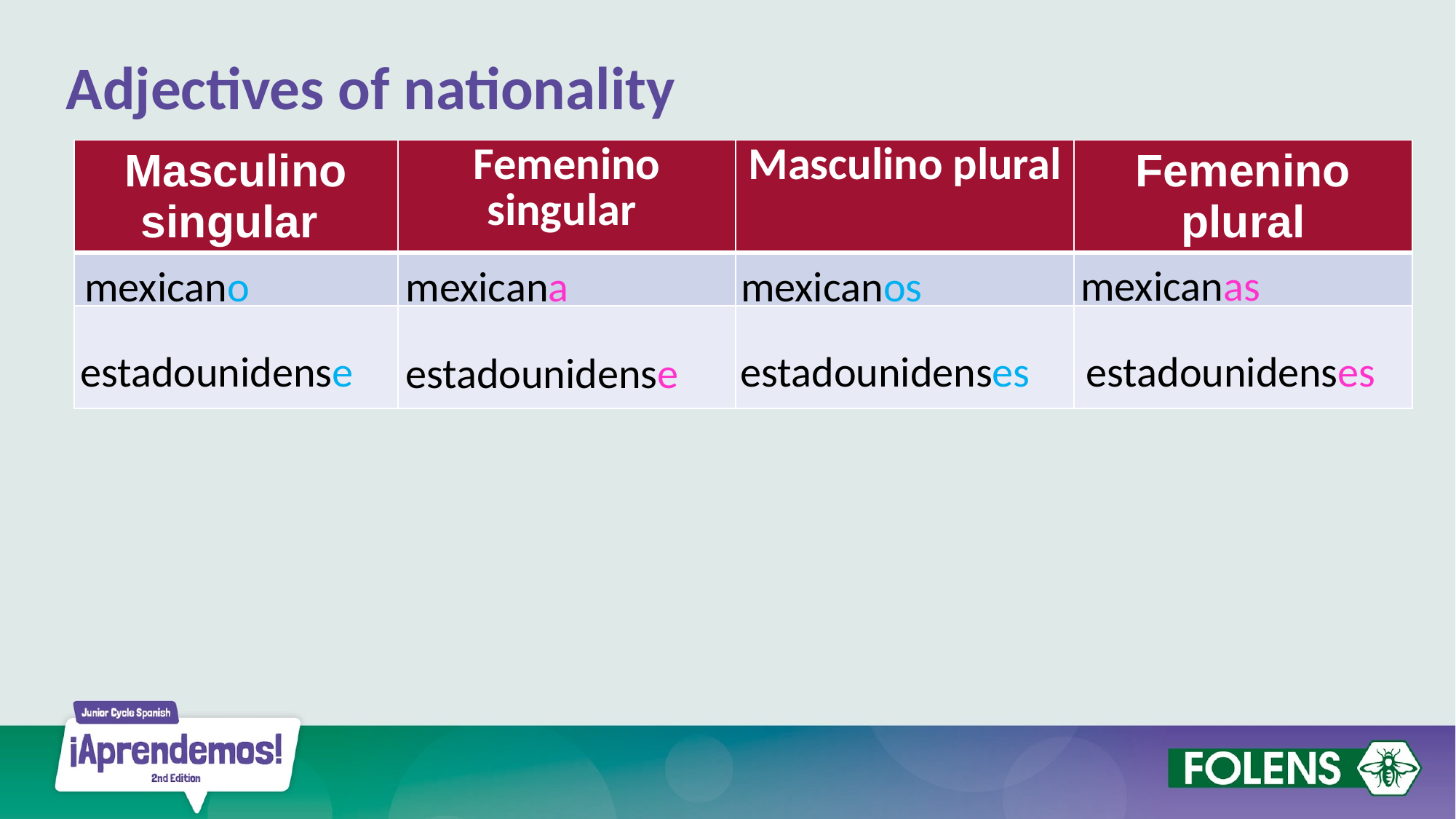

Adjectives of nationality
| Masculino singular | Femenino singular | Masculino plural | Femenino plural |
| --- | --- | --- | --- |
|  |  |  |  |
|  |  |  |  |
mexicanas
mexicano
mexicana
mexicanos
estadounidenses
estadounidense
estadounidenses
estadounidense